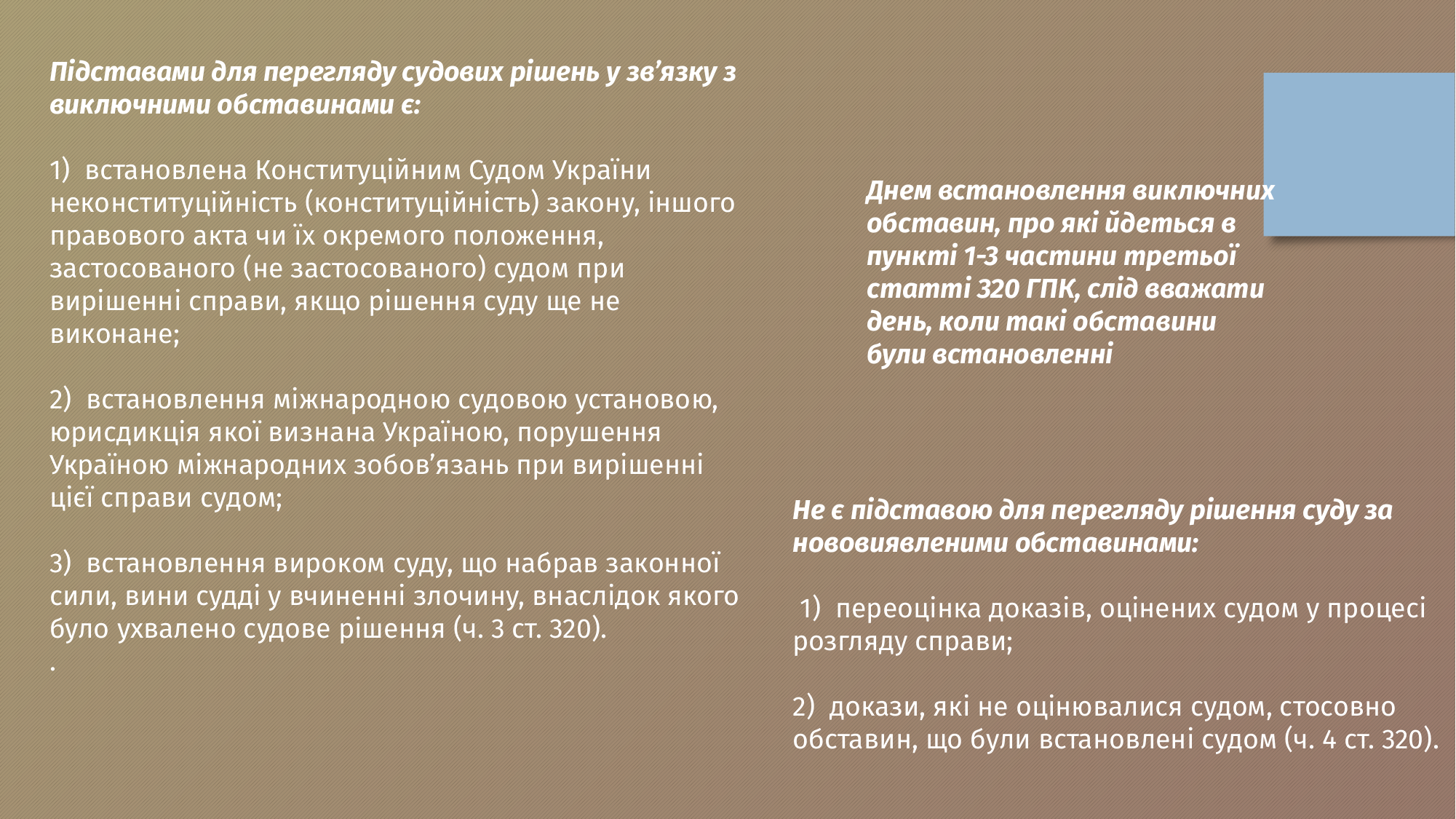

Підставами для перегляду судових рішень у зв’язку з виключними обставинами є:

1)  встановлена Конституційним Судом України неконституційність (конституційність) закону, іншого правового акта чи їх окремого положення, застосованого (не застосованого) судом при вирішенні справи, якщо рішення суду ще не виконане;

2)  встановлення міжнародною судовою установою, юрисдикція якої визнана Україною, порушення Україною міжнародних зобов’язань при вирішенні цієї справи судом;

3)  встановлення вироком суду, що набрав законної сили, вини судді у вчиненні злочину, внаслідок якого було ухвалено судове рішення (ч. 3 ст. 320).
.
Днем встановлення виключних обставин, про які йдеться в пункті 1-3 частини третьої статті 320 ГПК, слід вважати день, коли такі обставини були встановленні
Не є підставою для перегляду рішення суду за нововиявленими обставинами:

 1)  переоцінка доказів, оцінених судом у процесі розгляду справи;

2)  докази, які не оцінювалися судом, стосовно обставин, що були встановлені судом (ч. 4 ст. 320).